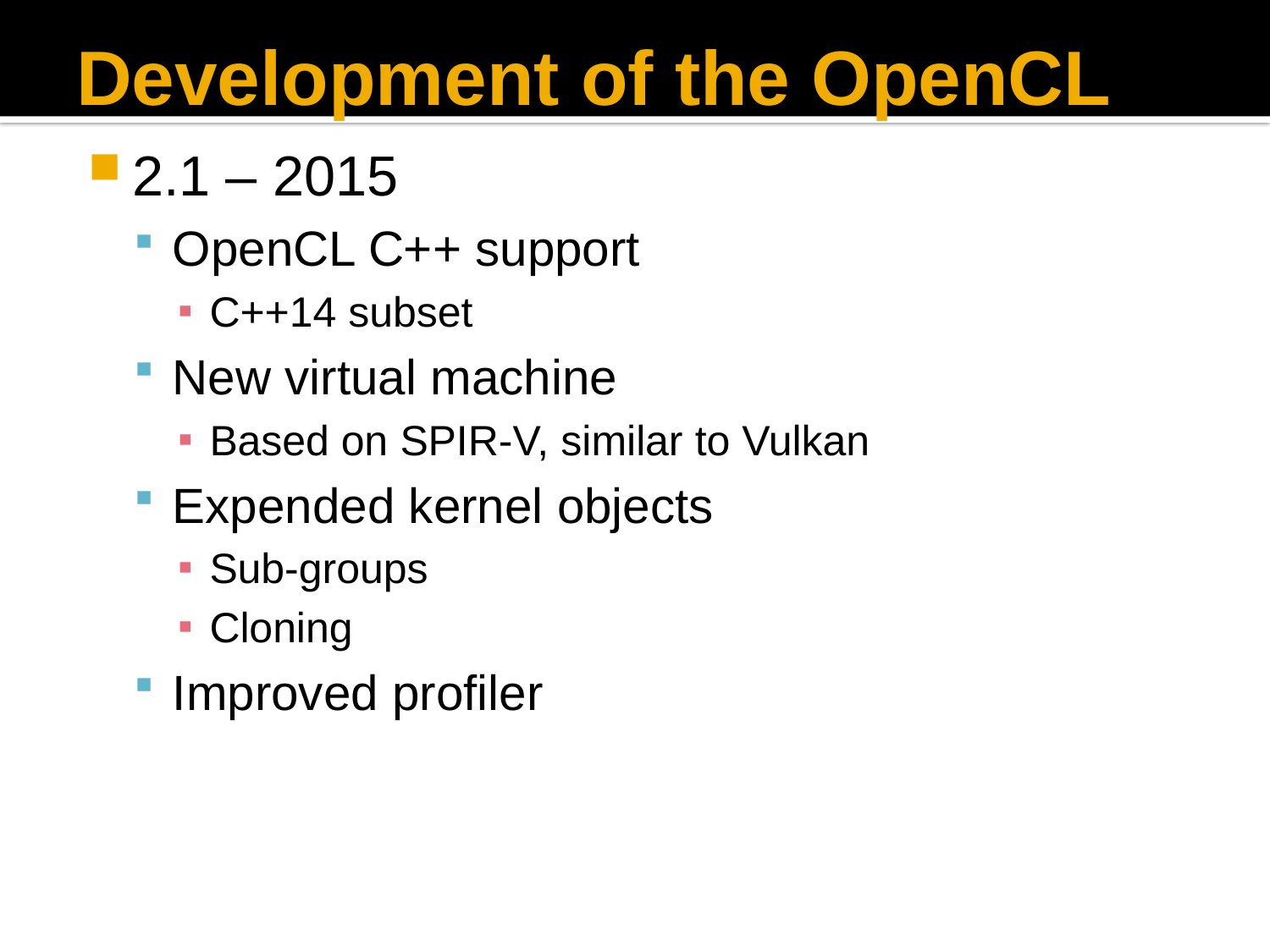

# Development of the OpenCL
2.1 – 2015
OpenCL C++ support
C++14 subset
New virtual machine
Based on SPIR-V, similar to Vulkan
Expended kernel objects
Sub-groups
Cloning
Improved profiler